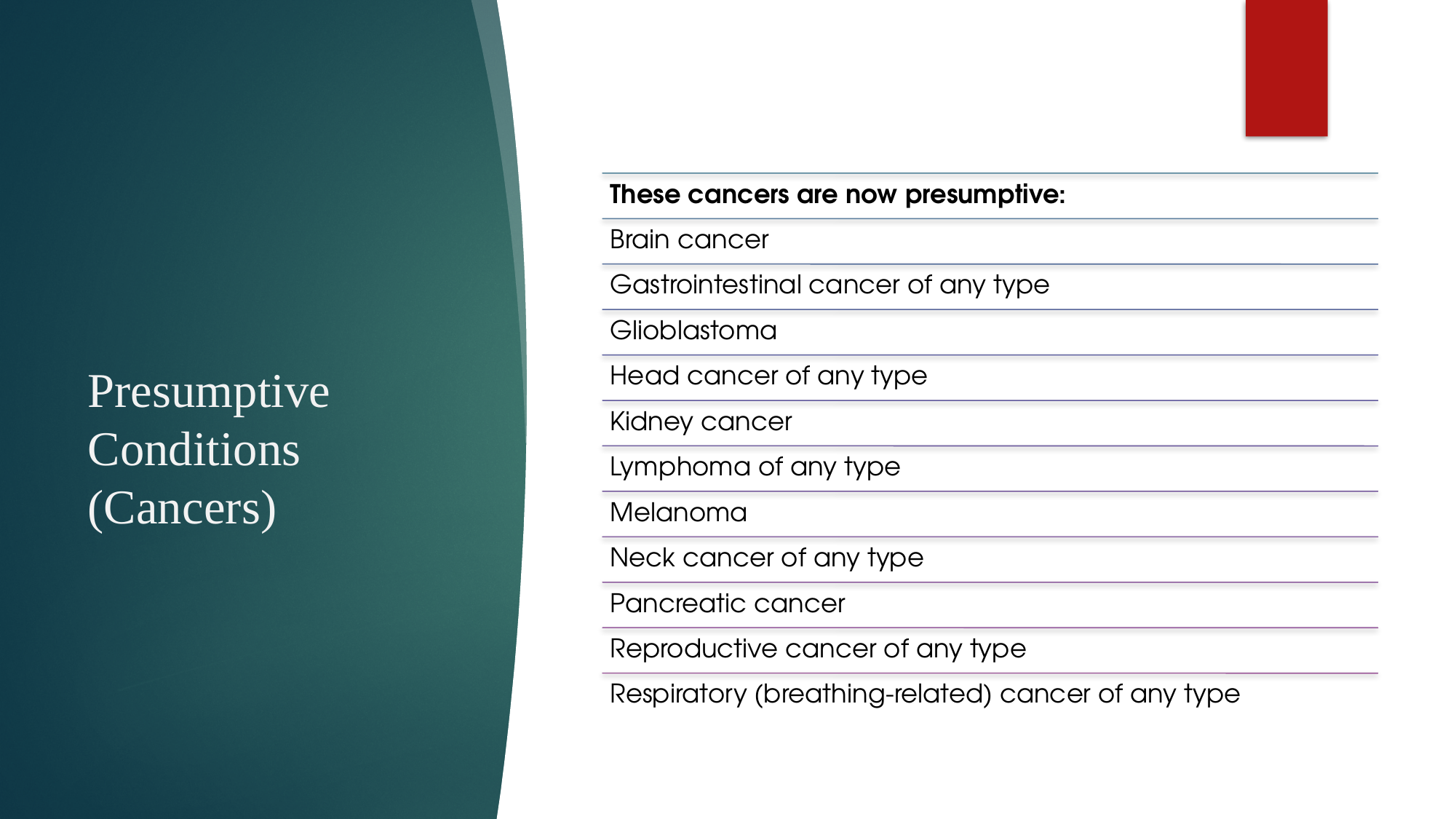

# Presumptive Conditions (Cancers)
These cancers are now presumptive:
Brain cancer
Gastrointestinal cancer of any type
Glioblastoma
Head cancer of any type
Kidney cancer
Lymphoma of any type
Melanoma
Neck cancer of any type
Pancreatic cancer
Reproductive cancer of any type
Respiratory (breathing-related) cancer of any type